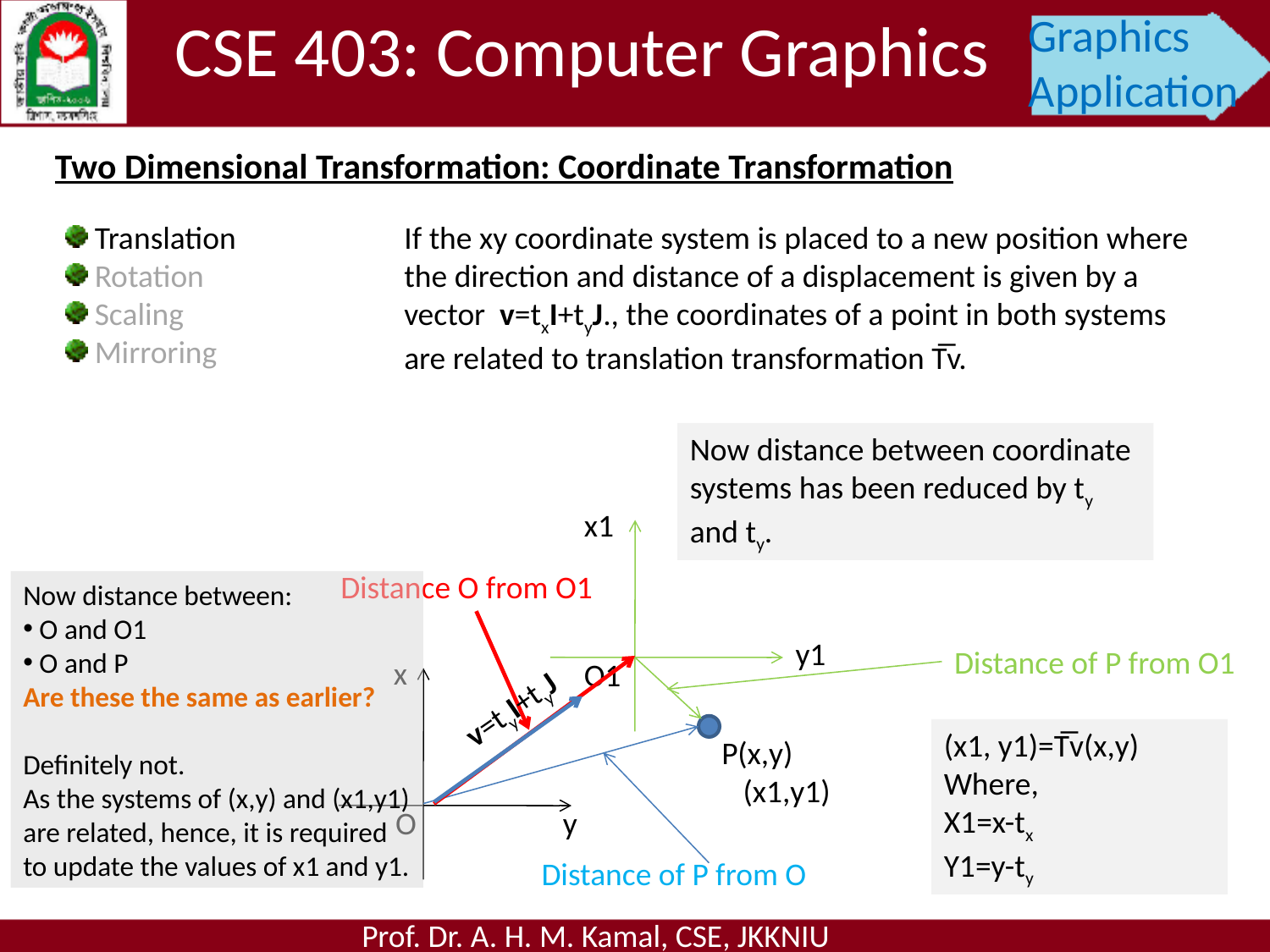

CSE 403: Computer Graphics
Graphics Application
Two Dimensional Transformation: Coordinate Transformation
 Translation
 Rotation
 Scaling
 Mirroring
If the xy coordinate system is placed to a new position where the direction and distance of a displacement is given by a vector  v=txI+tyJ., the coordinates of a point in both systems are related to translation transformation T̅v.
Now distance between coordinate systems has been reduced by ty and ty.
x1
y1
O1
Distance O from O1
Now distance between:
 O and O1
 O and P
Are these the same as earlier?

Definitely not.
As the systems of (x,y) and (x1,y1) are related, hence, it is required to update the values of x1 and y1.
Distance of P from O1
x
O
y
v=tyI+tyJ

P(x,y)
   (x1,y1)
(x1, y1)=T̅v(x,y)
Where,
X1=x-tx
Y1=y-ty
Distance of P from O
Prof. Dr. A. H. M. Kamal, CSE, JKKNIU